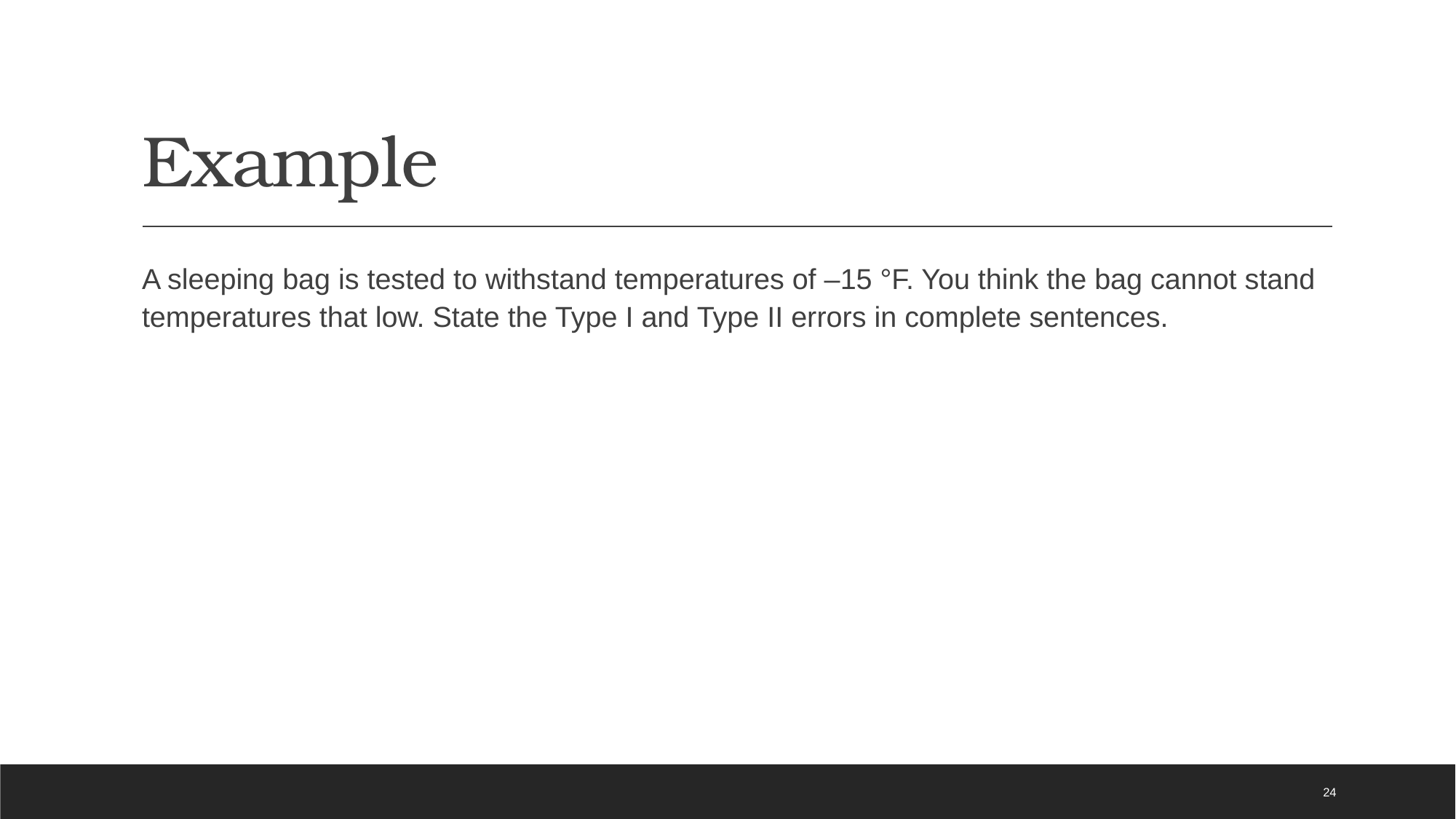

# Example
A sleeping bag is tested to withstand temperatures of –15 °F. You think the bag cannot stand temperatures that low. State the Type I and Type II errors in complete sentences.
24